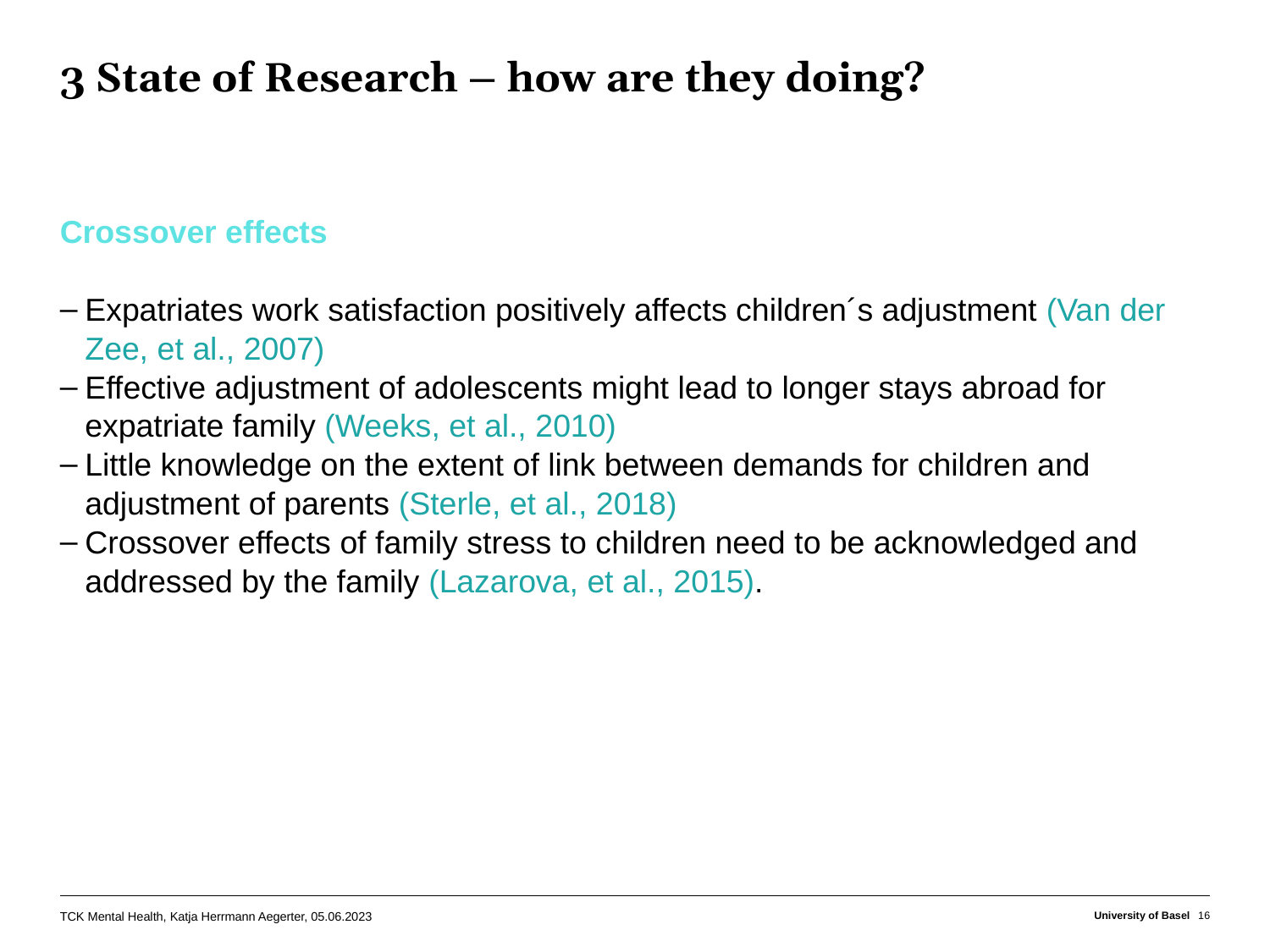

# 3 State of Research – how are they doing?
Crossover effects

Expatriates work satisfaction positively affects children´s adjustment (Van der Zee, et al., 2007)
Effective adjustment of adolescents might lead to longer stays abroad for expatriate family (Weeks, et al., 2010)
Little knowledge on the extent of link between demands for children and adjustment of parents (Sterle, et al., 2018)
Crossover effects of family stress to children need to be acknowledged and addressed by the family (Lazarova, et al., 2015).
TCK Mental Health, Katja Herrmann Aegerter, 05.06.2023
University of Basel
16